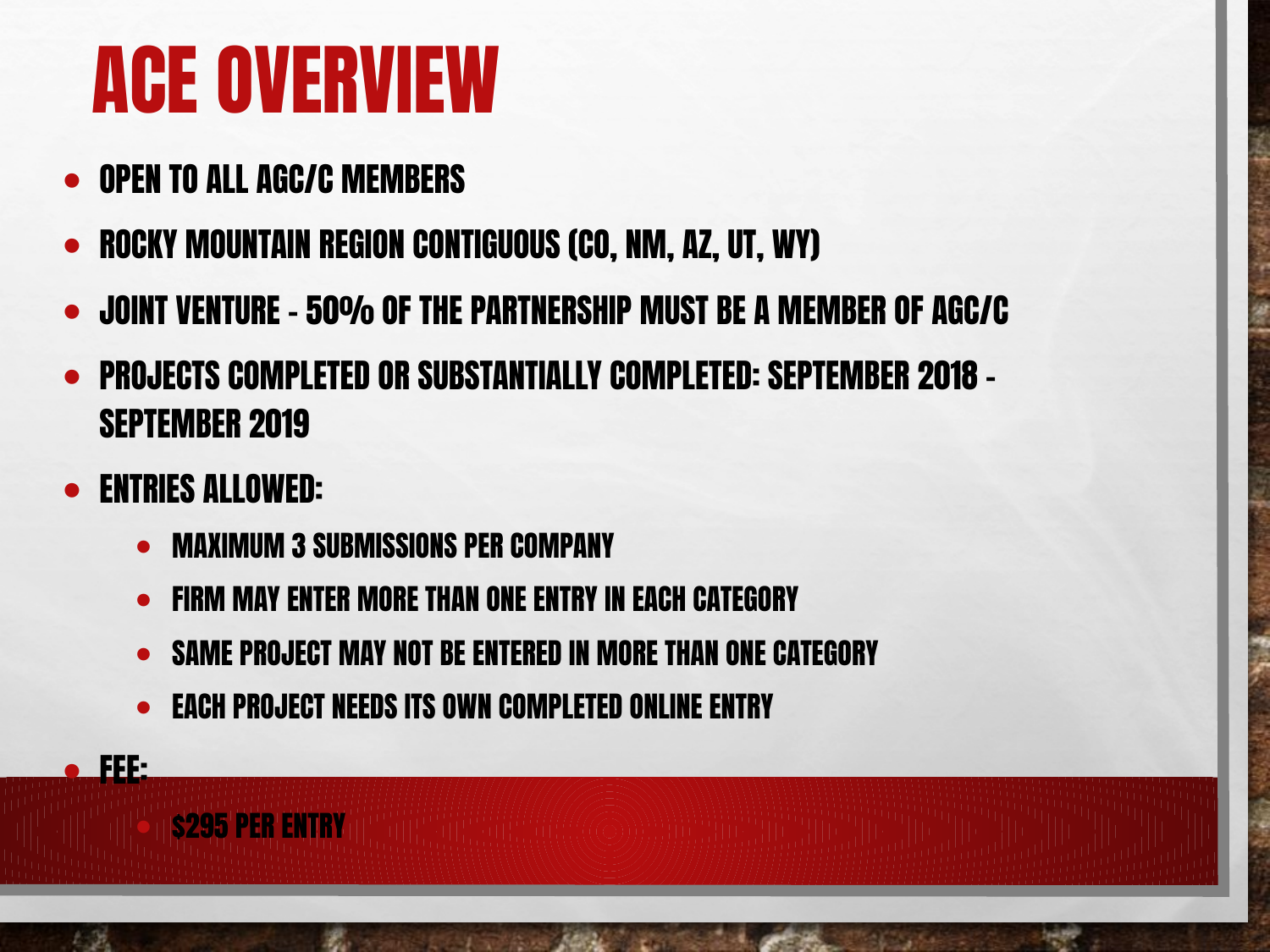

# ACE Overview
Open to all AGC/C members
Rocky Mountain Region contiguous (CO, NM, AZ, UT, WY)
Joint Venture – 50% of the partnership must be a member of AGC/C
Projects completed or substantially completed: September 2018 – September 2019
Entries Allowed:
Maximum 3 submissions per company
Firm may enter more than one entry in each category
Same project may not be entered in more than one category
Each project needs its own completed online entry
Fee:
$295 per entry